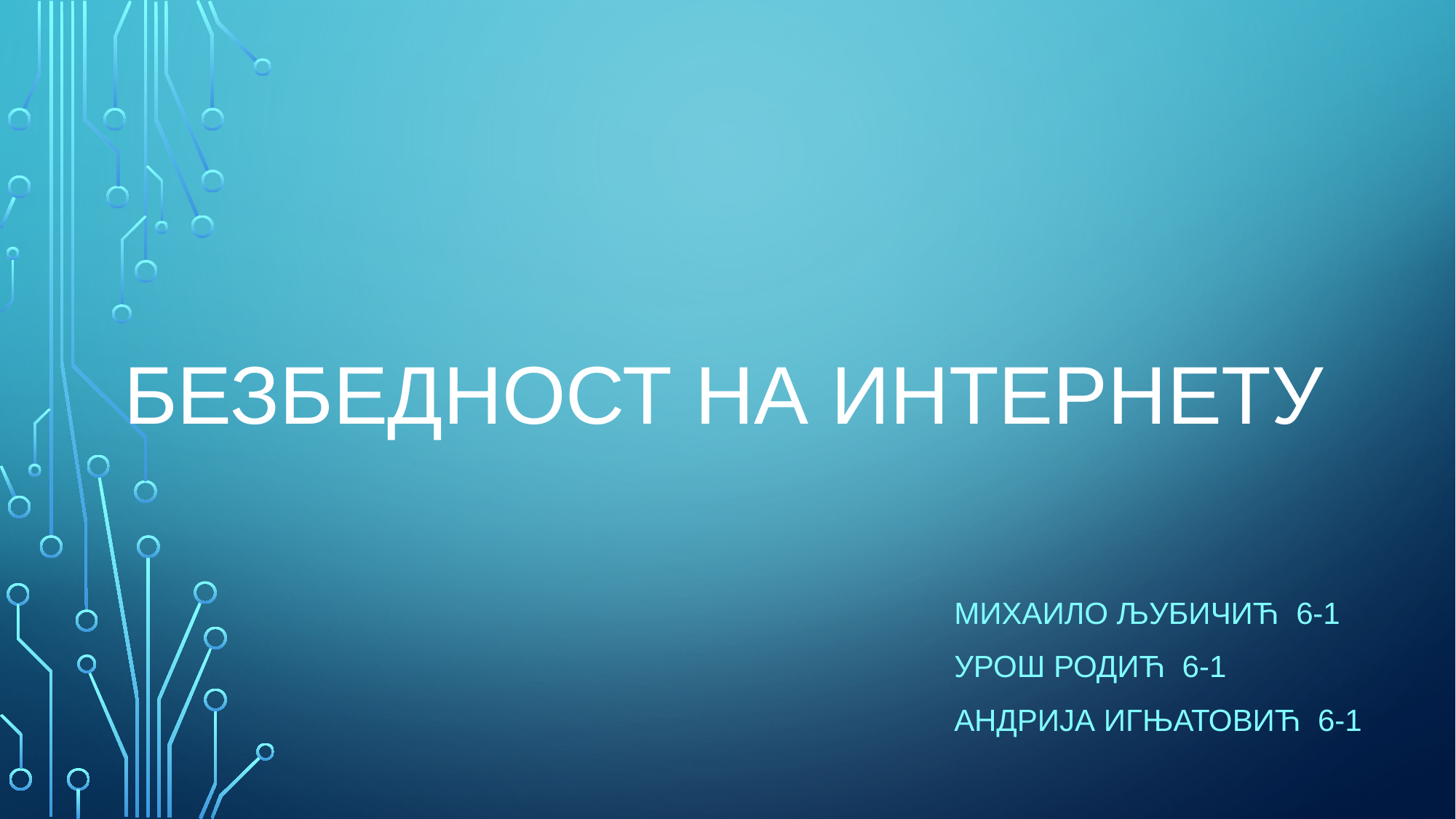

# Безбедност на интернету
МИХАИЛО Љубичић  6-1
Урош родић  6-1
Андрија игњатовић  6-1